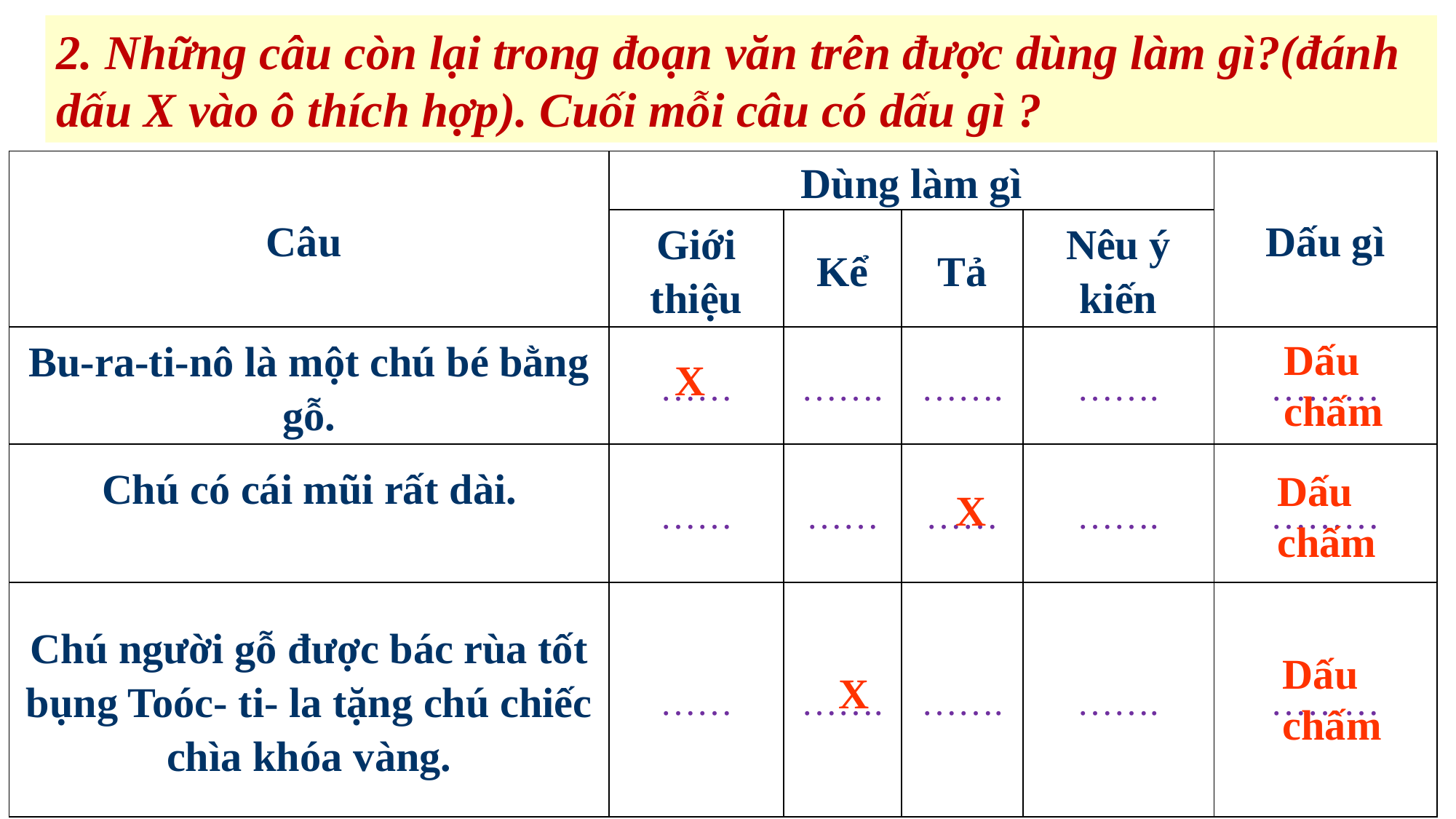

2. Những câu còn lại trong đoạn văn trên được dùng làm gì?(đánh dấu X vào ô thích hợp). Cuối mỗi câu có dấu gì ?
| Câu | Dùng làm gì |  |  |  | Dấu gì |
| --- | --- | --- | --- | --- | --- |
|  | Giới thiệu | Kể | Tả | Nêu ý kiến |  |
| Bu-ra-ti-nô là một chú bé bằng gỗ. | …… | ……. | ……. | ……. | ……… |
| Chú có cái mũi rất dài. | …… | …… | …… | ……. | ……… |
| Chú người gỗ được bác rùa tốt bụng Toóc- ti- la tặng chú chiếc chìa khóa vàng. | …… | ……. | ……. | ……. | ……… |
Dấu chấm
X
Dấu chấm
X
Dấu chấm
X